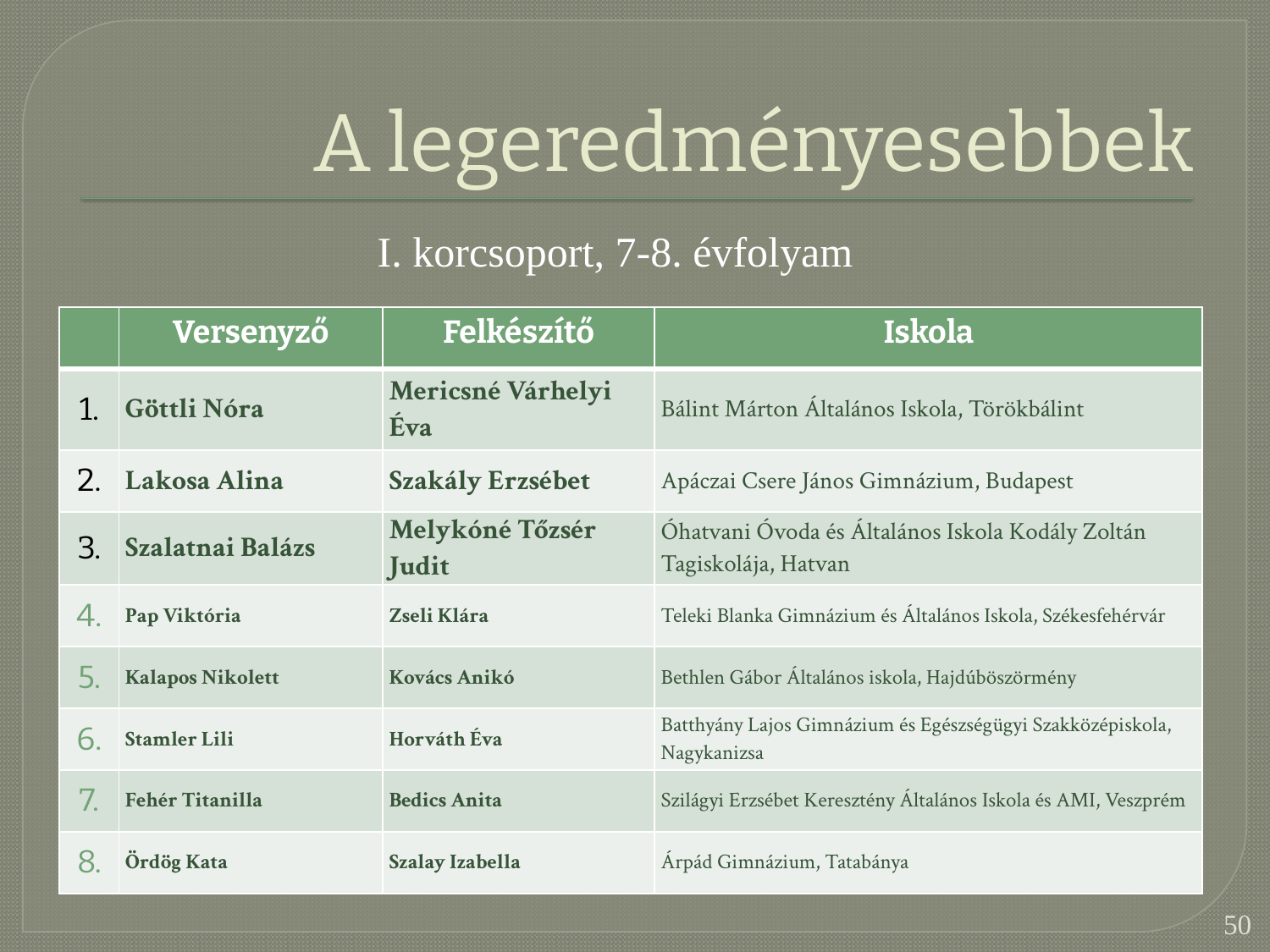

# A legeredményesebbek
I. korcsoport, 7-8. évfolyam
|  | Versenyző | Felkészítő | Iskola |
| --- | --- | --- | --- |
| 1. | Göttli Nóra | Mericsné Várhelyi Éva | Bálint Márton Általános Iskola, Törökbálint |
| 2. | Lakosa Alina | Szakály Erzsébet | Apáczai Csere János Gimnázium, Budapest |
| 3. | Szalatnai Balázs | Melykóné Tőzsér Judit | Óhatvani Óvoda és Általános Iskola Kodály Zoltán Tagiskolája, Hatvan |
| 4. | Pap Viktória | Zseli Klára | Teleki Blanka Gimnázium és Általános Iskola, Székesfehérvár |
| 5. | Kalapos Nikolett | Kovács Anikó | Bethlen Gábor Általános iskola, Hajdúböszörmény |
| 6. | Stamler Lili | Horváth Éva | Batthyány Lajos Gimnázium és Egészségügyi Szakközépiskola, Nagykanizsa |
| 7. | Fehér Titanilla | Bedics Anita | Szilágyi Erzsébet Keresztény Általános Iskola és AMI, Veszprém |
| 8. | Ördög Kata | Szalay Izabella | Árpád Gimnázium, Tatabánya |
50